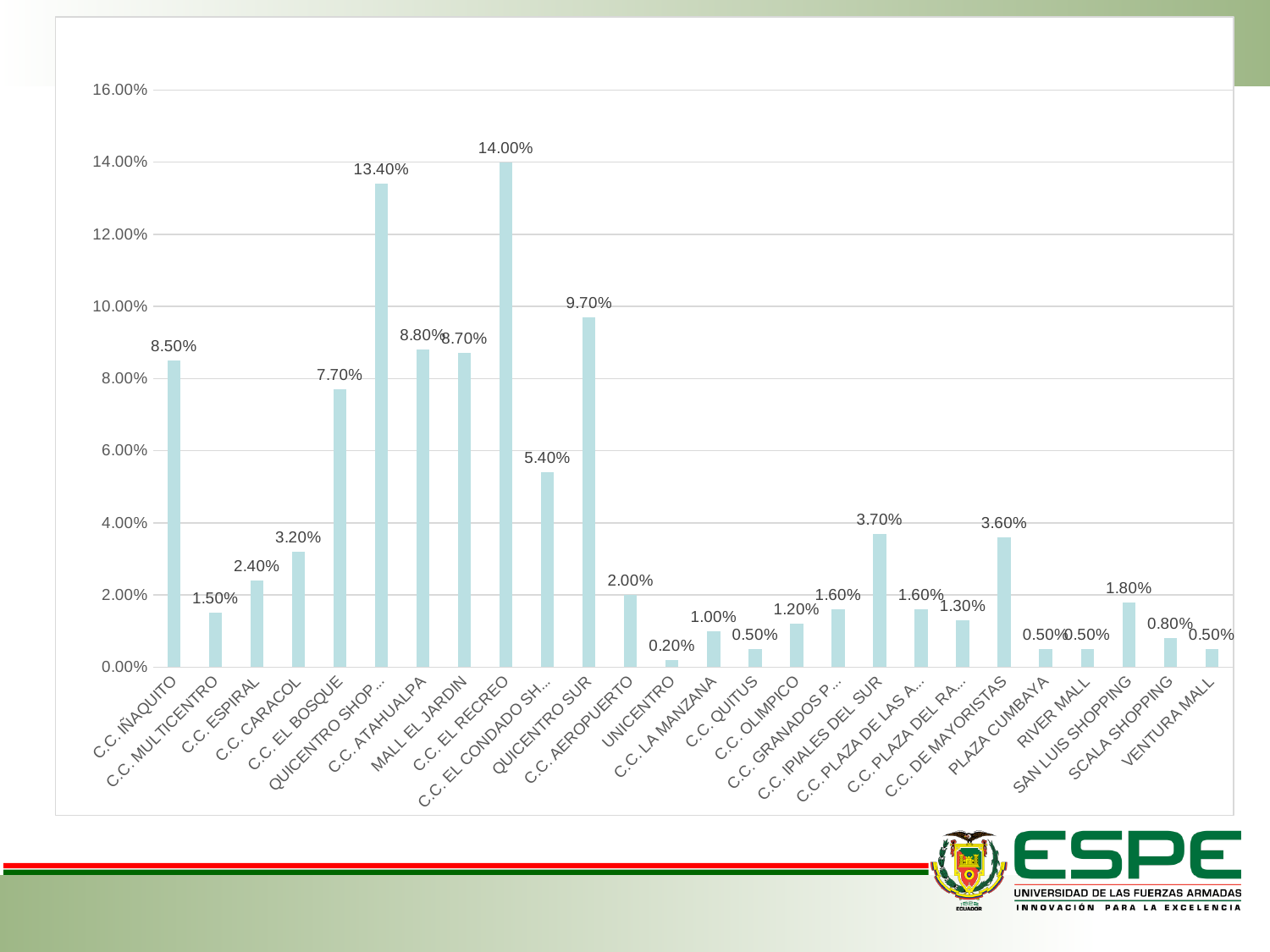

### Chart

| Category |  |
|---|---|
| C.C. IÑAQUITO | 0.085 |
| C.C. MULTICENTRO | 0.015 |
| C.C. ESPIRAL | 0.024 |
| C.C. CARACOL | 0.032 |
| C.C. EL BOSQUE | 0.077 |
| QUICENTRO SHOPPING | 0.134 |
| C.C. ATAHUALPA | 0.088 |
| MALL EL JARDIN | 0.087 |
| C.C. EL RECREO | 0.14 |
| C.C. EL CONDADO SHOPPING | 0.054 |
| QUICENTRO SUR | 0.097 |
| C.C. AEROPUERTO | 0.02 |
| UNICENTRO | 0.002 |
| C.C. LA MANZANA | 0.01 |
| C.C. QUITUS | 0.005 |
| C.C. OLIMPICO | 0.012 |
| C.C. GRANADOS PLAZA | 0.016 |
| C.C. IPIALES DEL SUR | 0.037 |
| C.C. PLAZA DE LAS AMERICAS | 0.016 |
| C.C. PLAZA DEL RANCHO | 0.013 |
| C.C. DE MAYORISTAS | 0.036 |
| PLAZA CUMBAYA | 0.005 |
| RIVER MALL | 0.005 |
| SAN LUIS SHOPPING | 0.018 |
| SCALA SHOPPING | 0.008 |
| VENTURA MALL | 0.005 |